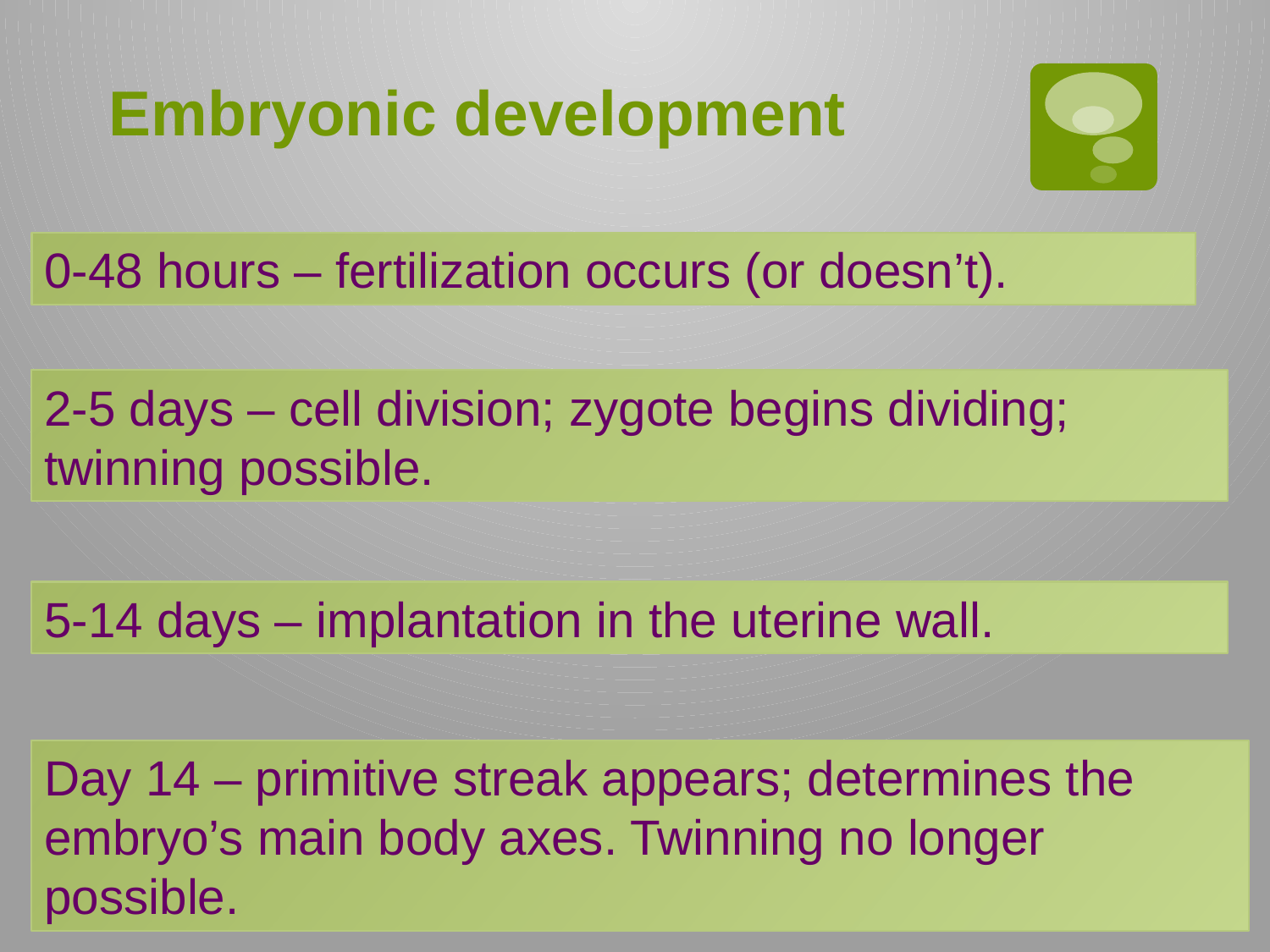

# Embryonic development
0-48 hours – fertilization occurs (or doesn’t).
2-5 days – cell division; zygote begins dividing; twinning possible.
5-14 days – implantation in the uterine wall.
Day 14 – primitive streak appears; determines the embryo’s main body axes. Twinning no longer possible.